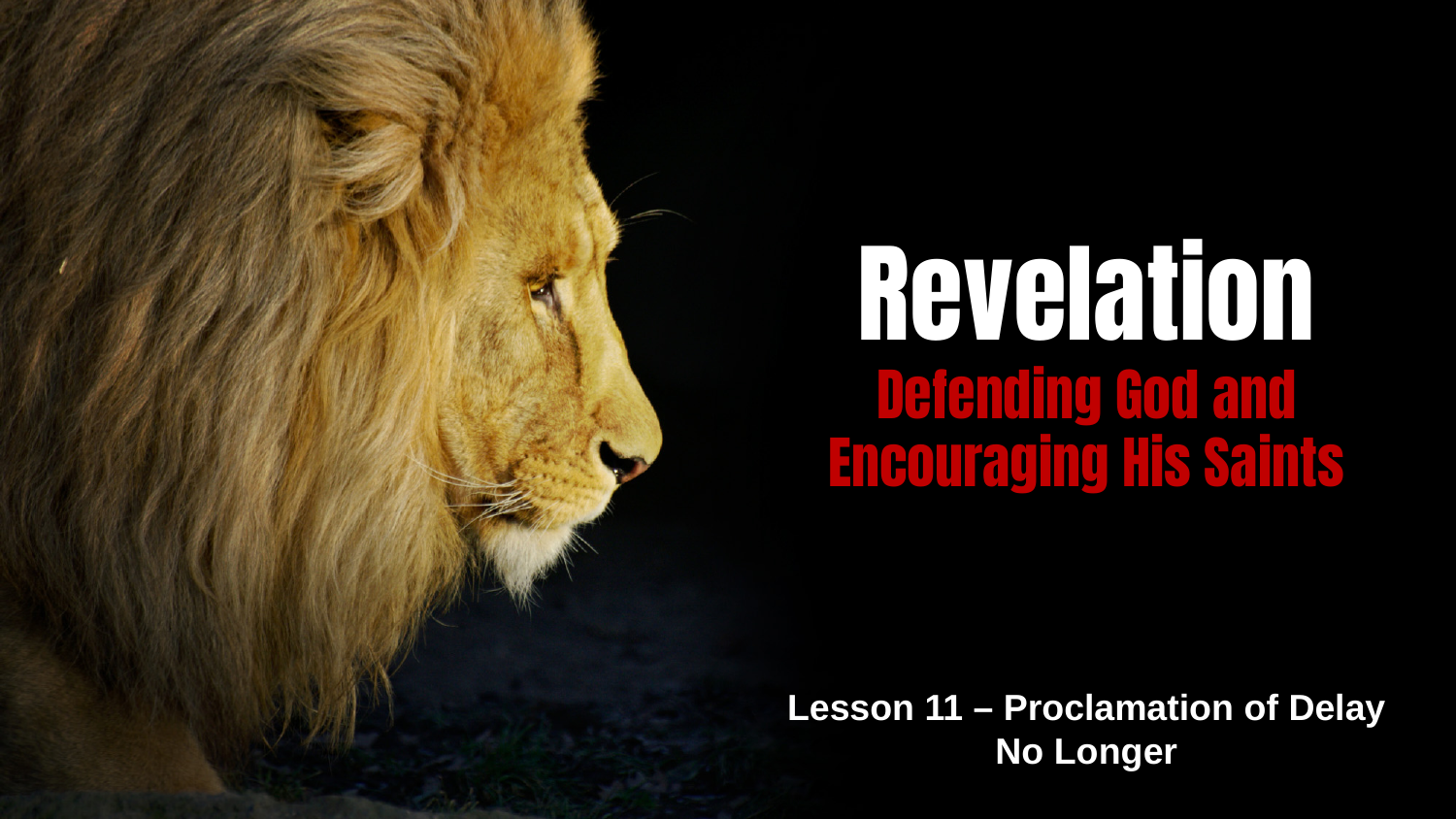

# Revelation Defending God and Encouraging His Saints
Lesson 11 – Proclamation of Delay No Longer